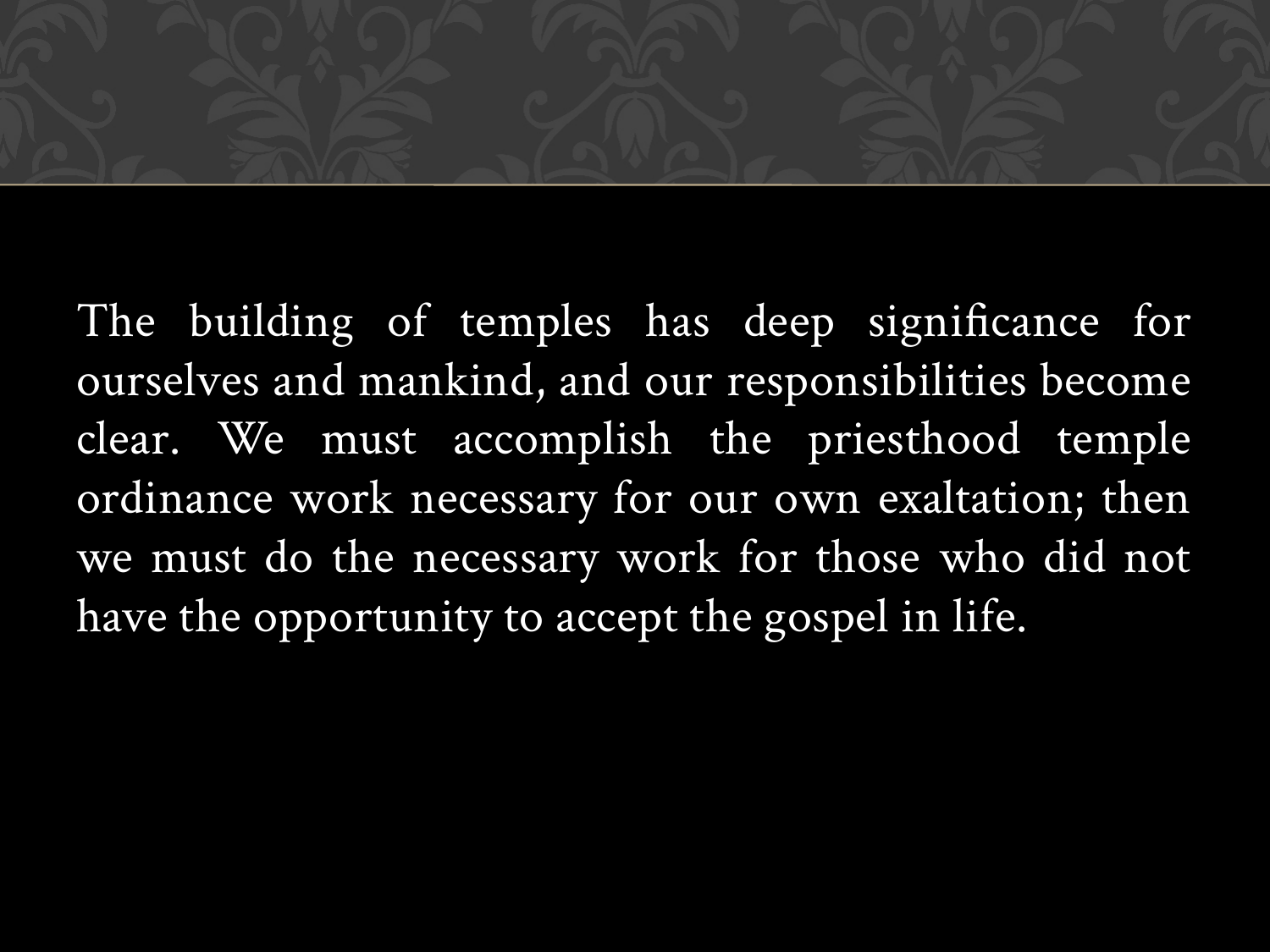

The building of temples has deep significance for ourselves and mankind, and our responsibilities become clear. We must accomplish the priesthood temple ordinance work necessary for our own exaltation; then we must do the necessary work for those who did not have the opportunity to accept the gospel in life.